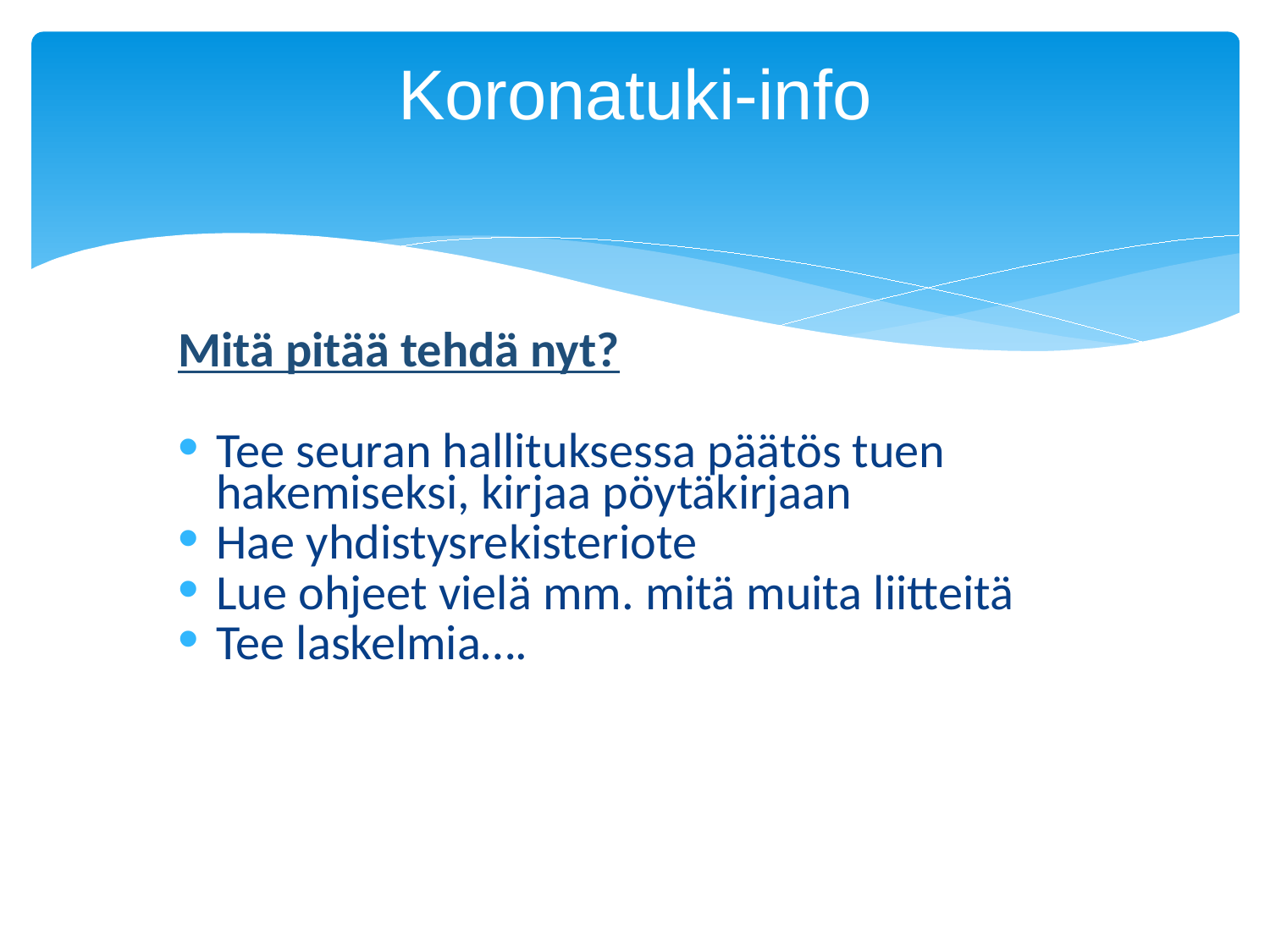

# Koronatuki-info

Mitä pitää tehdä nyt?

Tee seuran hallituksessa päätös tuen hakemiseksi, kirjaa pöytäkirjaan
Hae yhdistysrekisteriote
Lue ohjeet vielä mm. mitä muita liitteitä
Tee laskelmia….